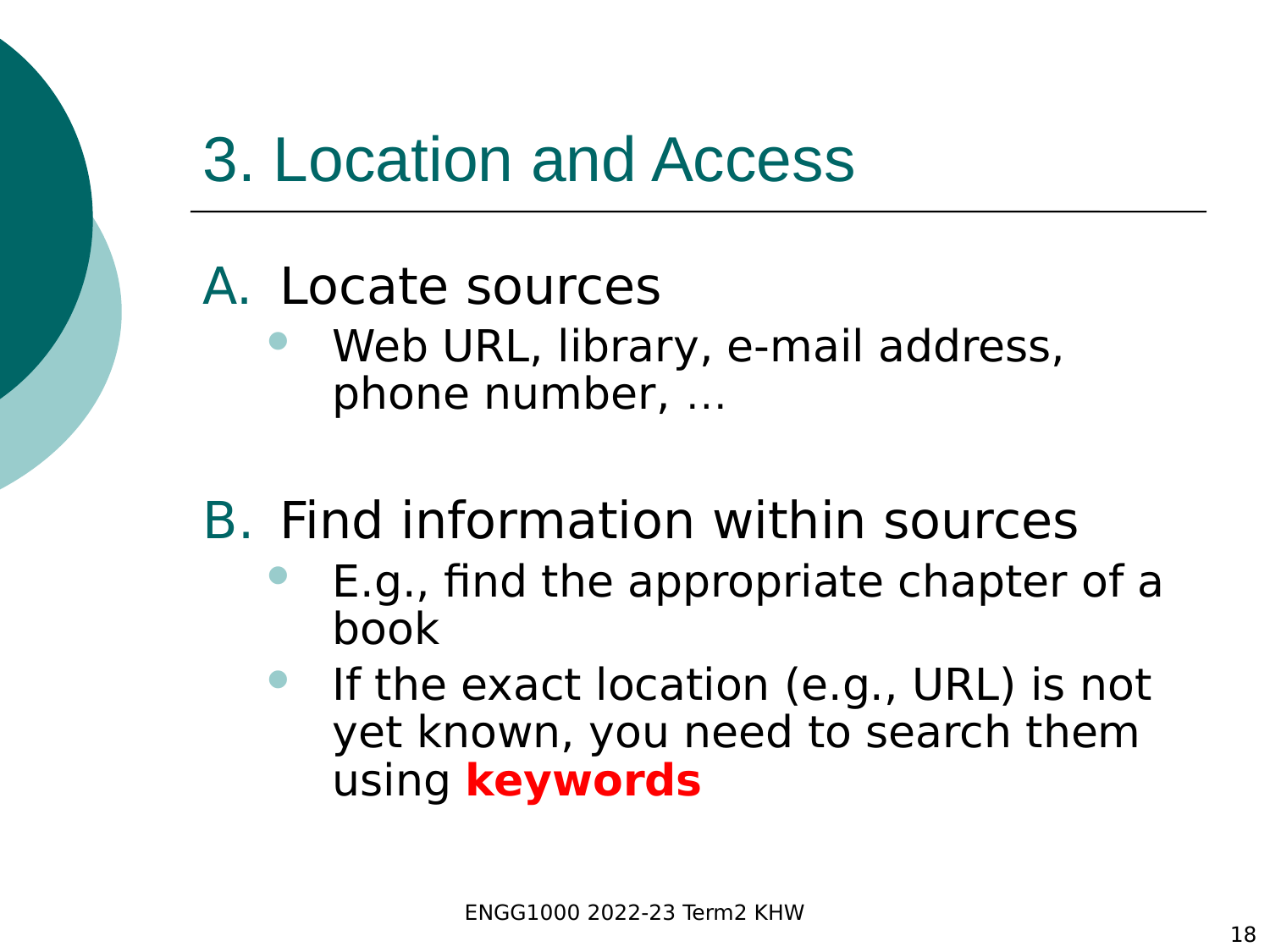

# 3. Location and Access
Locate sources
Web URL, library, e-mail address, phone number, …

Find information within sources
E.g., find the appropriate chapter of a book
If the exact location (e.g., URL) is not yet known, you need to search them using keywords
ENGG1000 2022-23 Term2 KHW
18